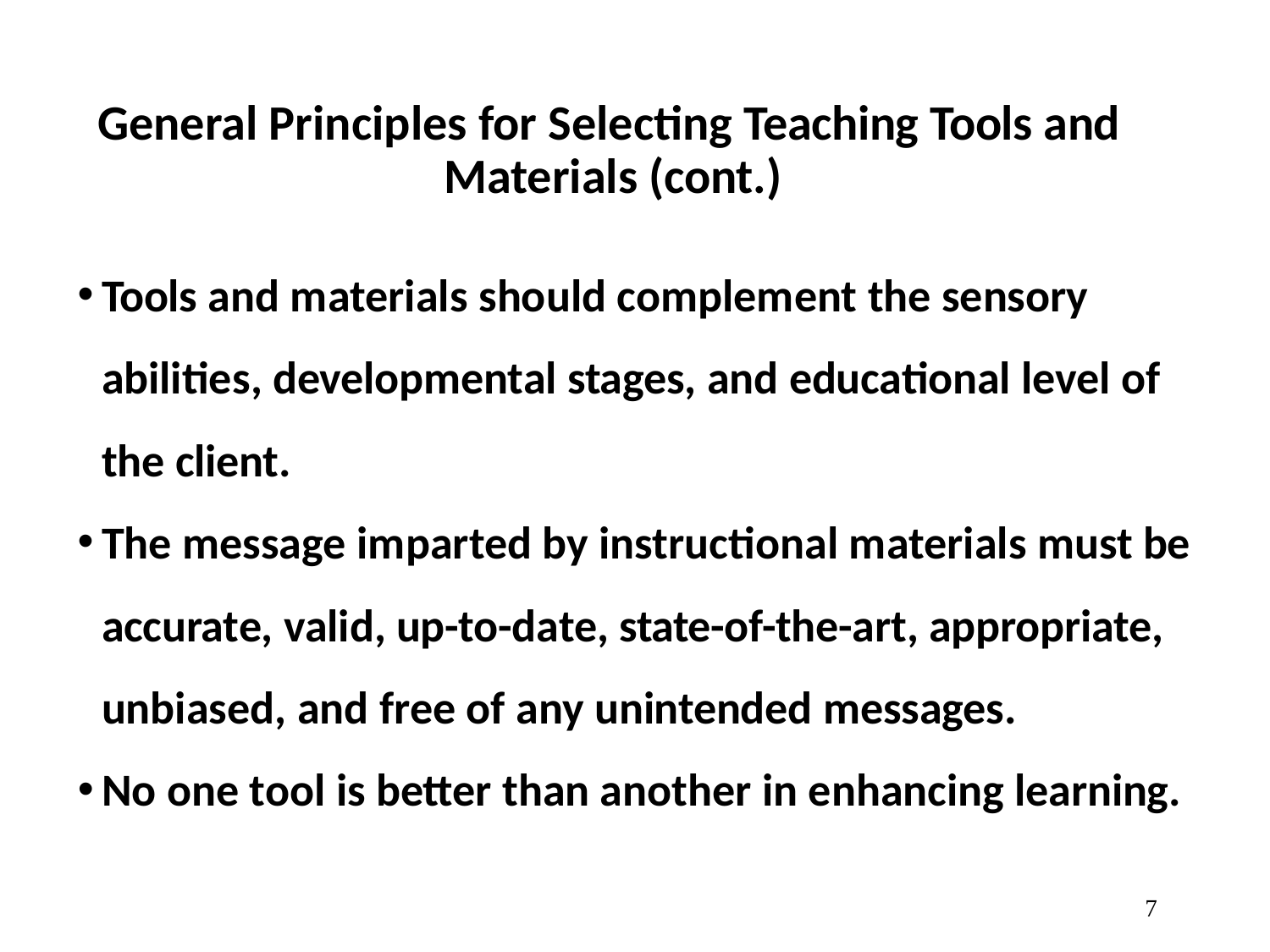

# General Principles for Selecting Teaching Tools and Materials (cont.)
Tools and materials should complement the sensory abilities, developmental stages, and educational level of the client.
The message imparted by instructional materials must be accurate, valid, up-to-date, state-of-the-art, appropriate, unbiased, and free of any unintended messages.
No one tool is better than another in enhancing learning.
7